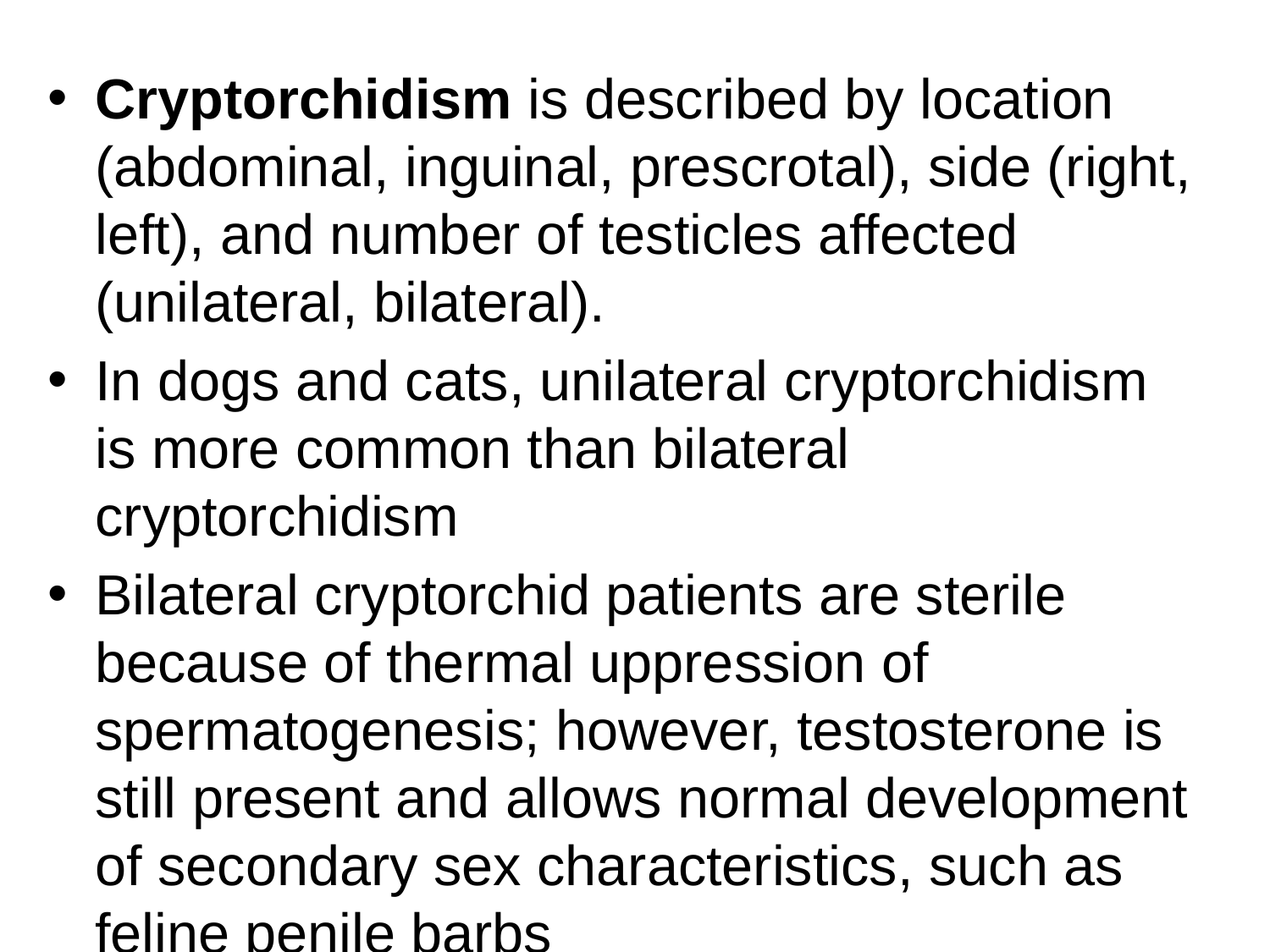

Cryptorchidism is described by location (abdominal, inguinal, prescrotal), side (right, left), and number of testicles affected (unilateral, bilateral).
In dogs and cats, unilateral cryptorchidism is more common than bilateral cryptorchidism
Bilateral cryptorchid patients are sterile because of thermal uppression of spermatogenesis; however, testosterone is still present and allows normal development of secondary sex characteristics, such as feline penile barbs
Neoplastic transformation or testicular torsion in dogs are additional complications of cryptorchidism